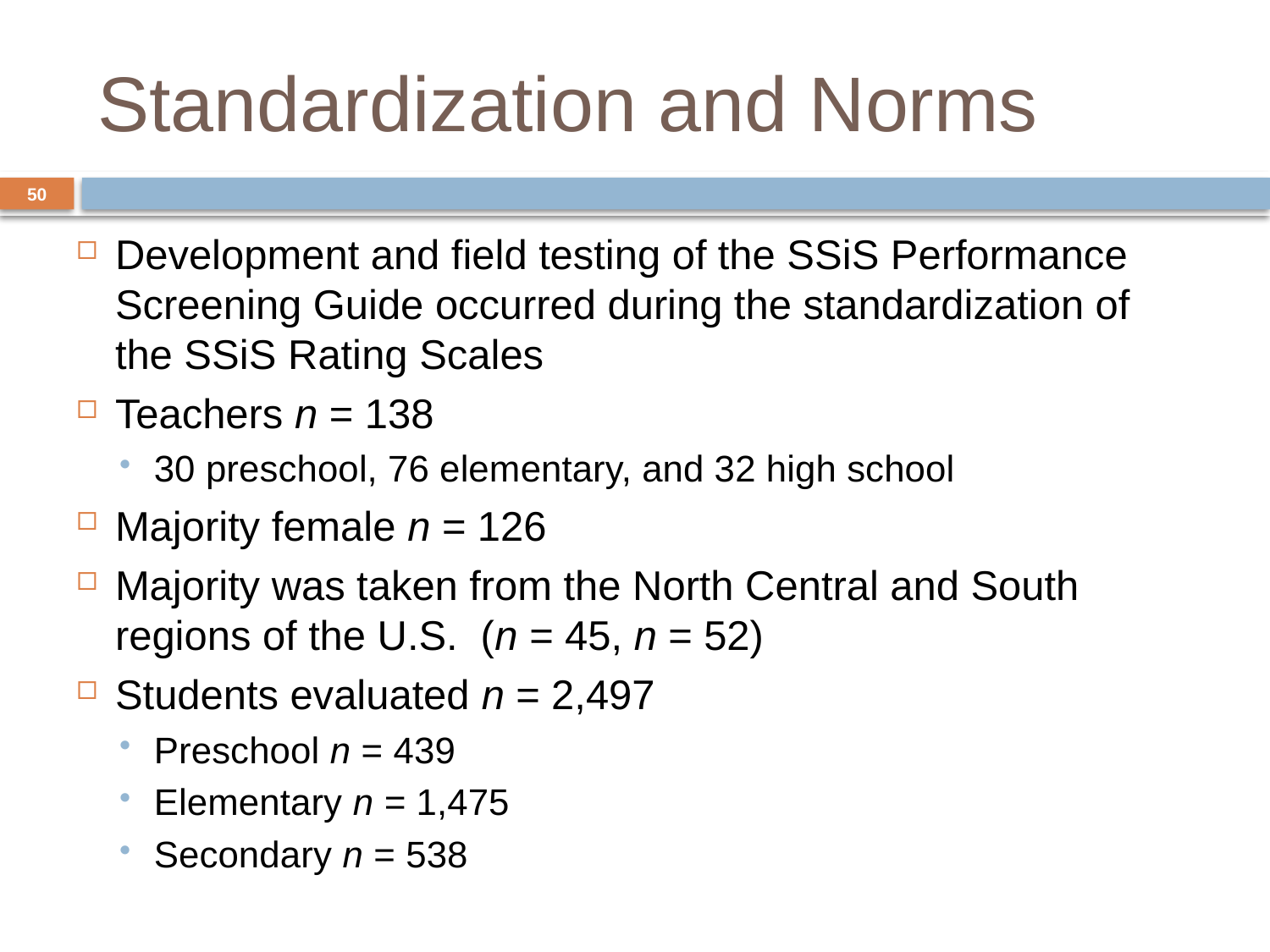

# Standardization and Norms
50
Development and field testing of the SSiS Performance Screening Guide occurred during the standardization of the SSiS Rating Scales
Teachers n = 138
30 preschool, 76 elementary, and 32 high school
Majority female n = 126
Majority was taken from the North Central and South regions of the U.S.  (n = 45, n = 52)
Students evaluated n = 2,497
Preschool n = 439
Elementary n = 1,475
Secondary n = 538